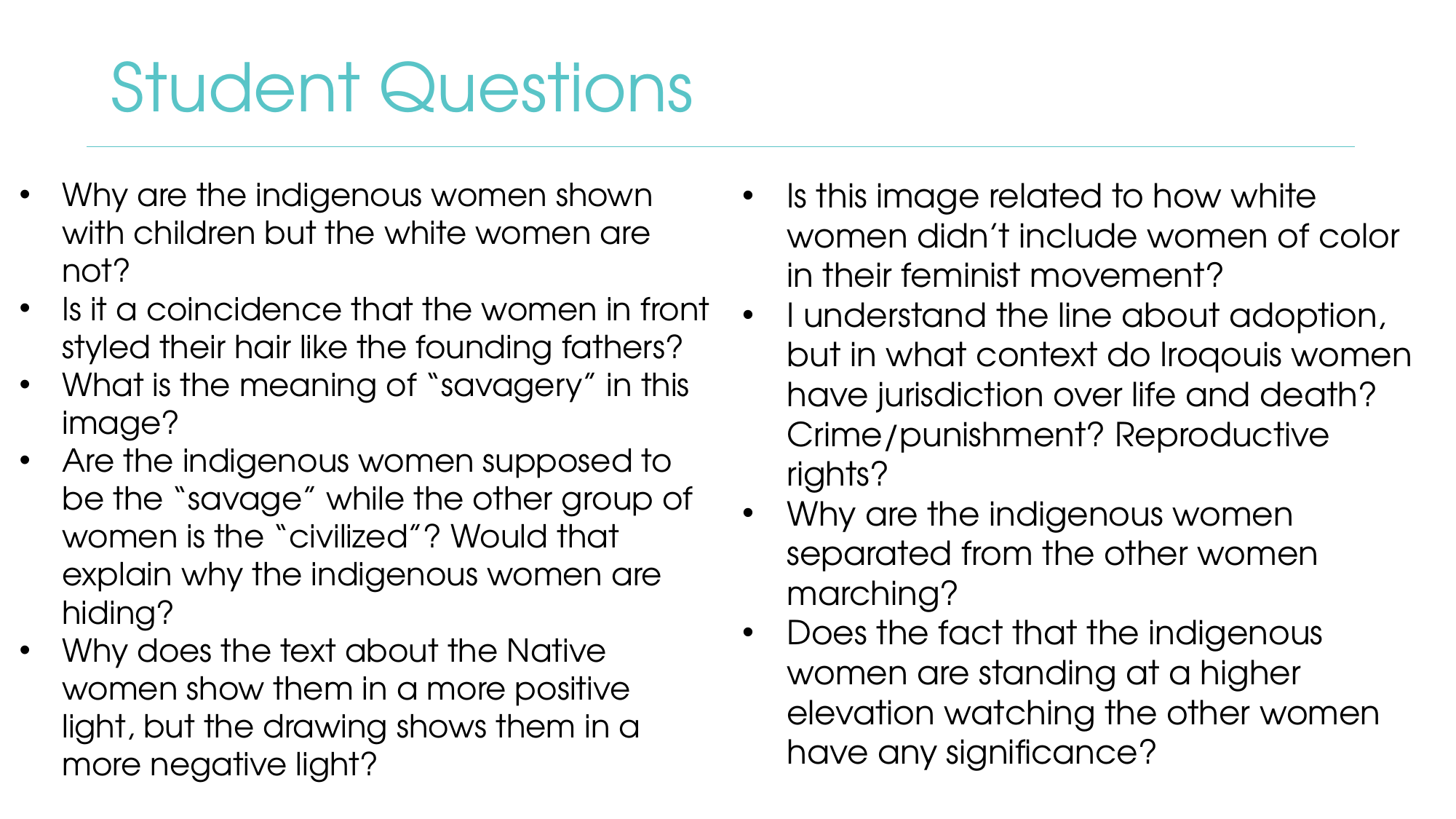

# Student Questions
Why are the indigenous women shown with children but the white women are not?
Is it a coincidence that the women in front styled their hair like the founding fathers?
What is the meaning of “savagery” in this image?
Are the indigenous women supposed to be the “savage” while the other group of women is the “civilized”? Would that explain why the indigenous women are hiding?
Why does the text about the Native women show them in a more positive light, but the drawing shows them in a more negative light?
Is this image related to how white women didn’t include women of color in their feminist movement?
I understand the line about adoption, but in what context do Iroqouis women have jurisdiction over life and death? Crime/punishment? Reproductive rights?
Why are the indigenous women separated from the other women marching?
Does the fact that the indigenous women are standing at a higher elevation watching the other women have any significance?